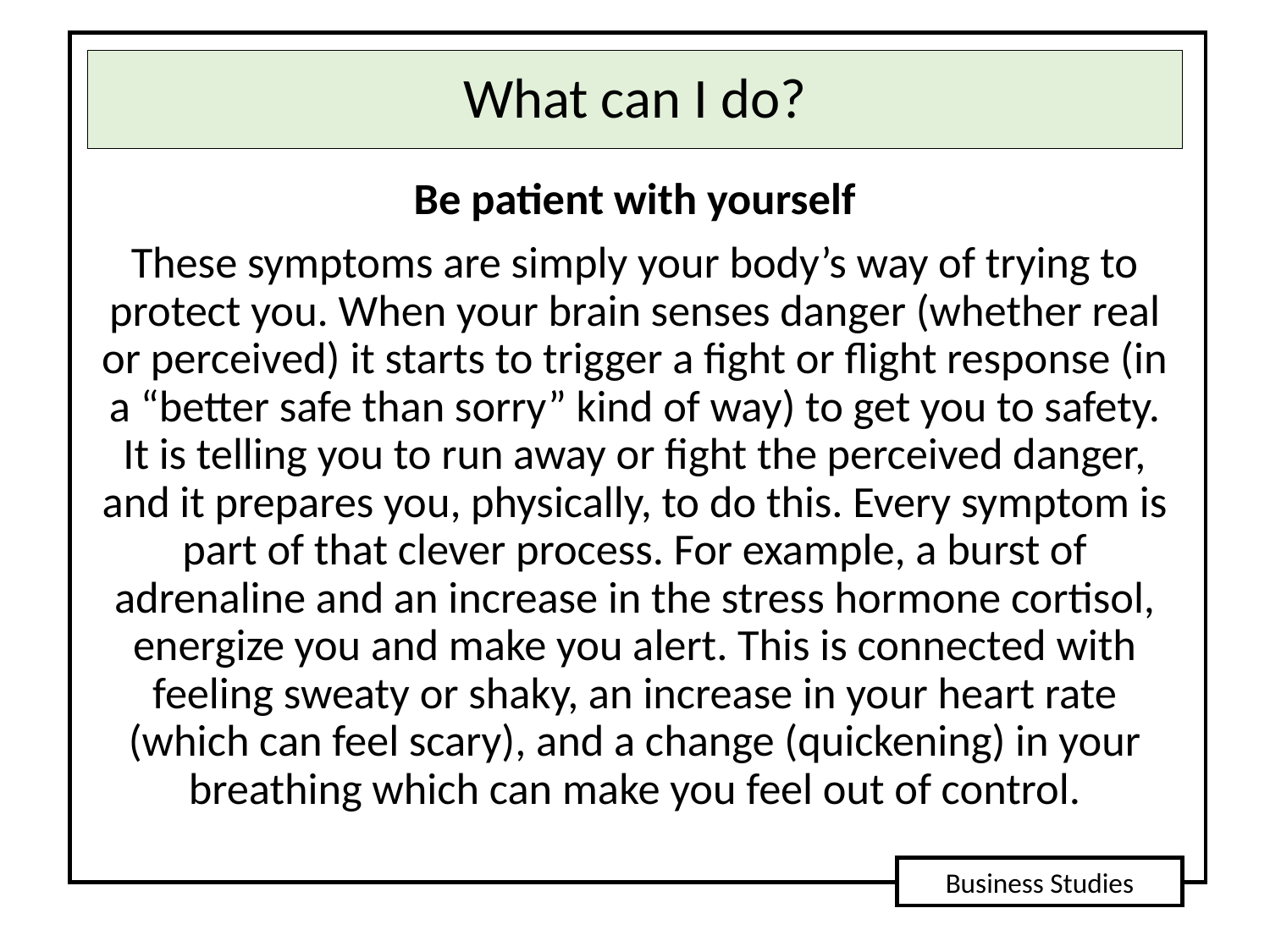

# What can I do?
Be patient with yourself
These symptoms are simply your body’s way of trying to protect you. When your brain senses danger (whether real or perceived) it starts to trigger a fight or flight response (in a “better safe than sorry” kind of way) to get you to safety. It is telling you to run away or fight the perceived danger, and it prepares you, physically, to do this. Every symptom is part of that clever process. For example, a burst of adrenaline and an increase in the stress hormone cortisol, energize you and make you alert. This is connected with feeling sweaty or shaky, an increase in your heart rate (which can feel scary), and a change (quickening) in your breathing which can make you feel out of control.